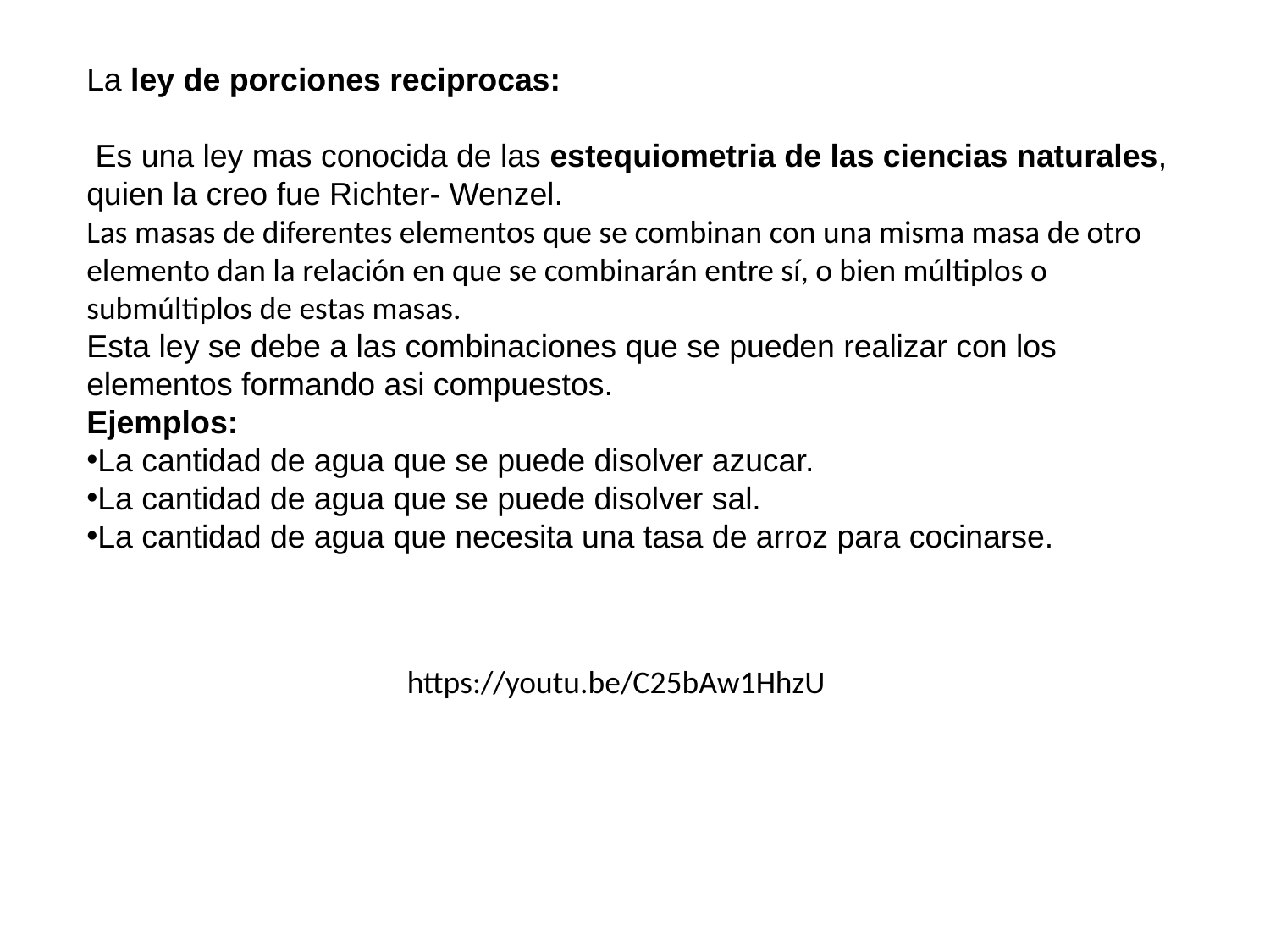

La ley de porciones reciprocas:

 Es una ley mas conocida de las estequiometria de las ciencias naturales, quien la creo fue Richter- Wenzel.
Las masas de diferentes elementos que se combinan con una misma masa de otro elemento dan la relación en que se combinarán entre sí, o bien múltiplos o submúltiplos de estas masas.
Esta ley se debe a las combinaciones que se pueden realizar con los elementos formando asi compuestos.
Ejemplos:
La cantidad de agua que se puede disolver azucar.
La cantidad de agua que se puede disolver sal.
La cantidad de agua que necesita una tasa de arroz para cocinarse.
https://youtu.be/C25bAw1HhzU